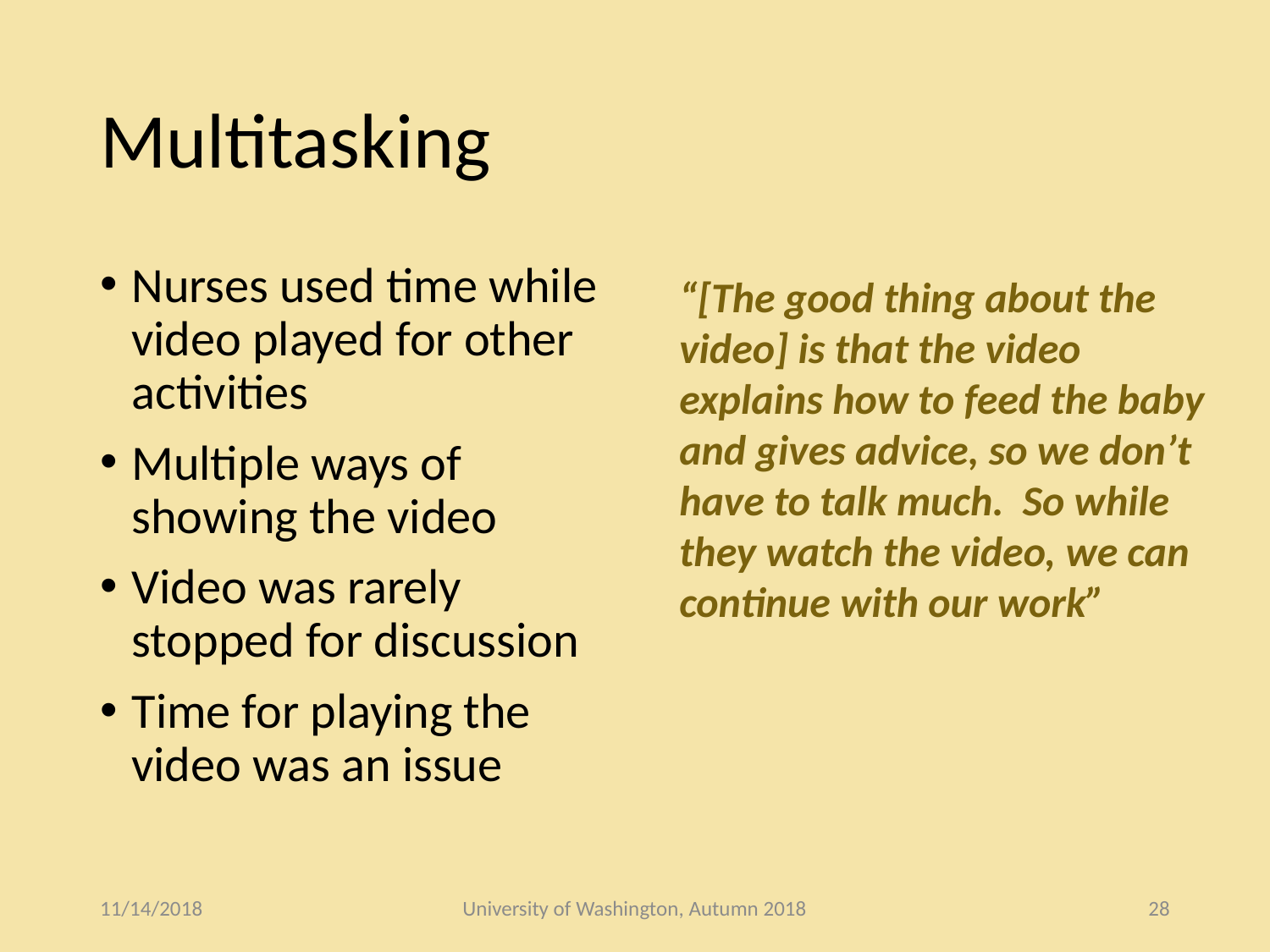

# Multitasking
Nurses used time while video played for other activities
Multiple ways of showing the video
Video was rarely stopped for discussion
Time for playing the video was an issue
“[The good thing about the video] is that the video explains how to feed the baby and gives advice, so we don’t have to talk much.  So while they watch the video, we can continue with our work”
11/14/2018
University of Washington, Autumn 2018
28